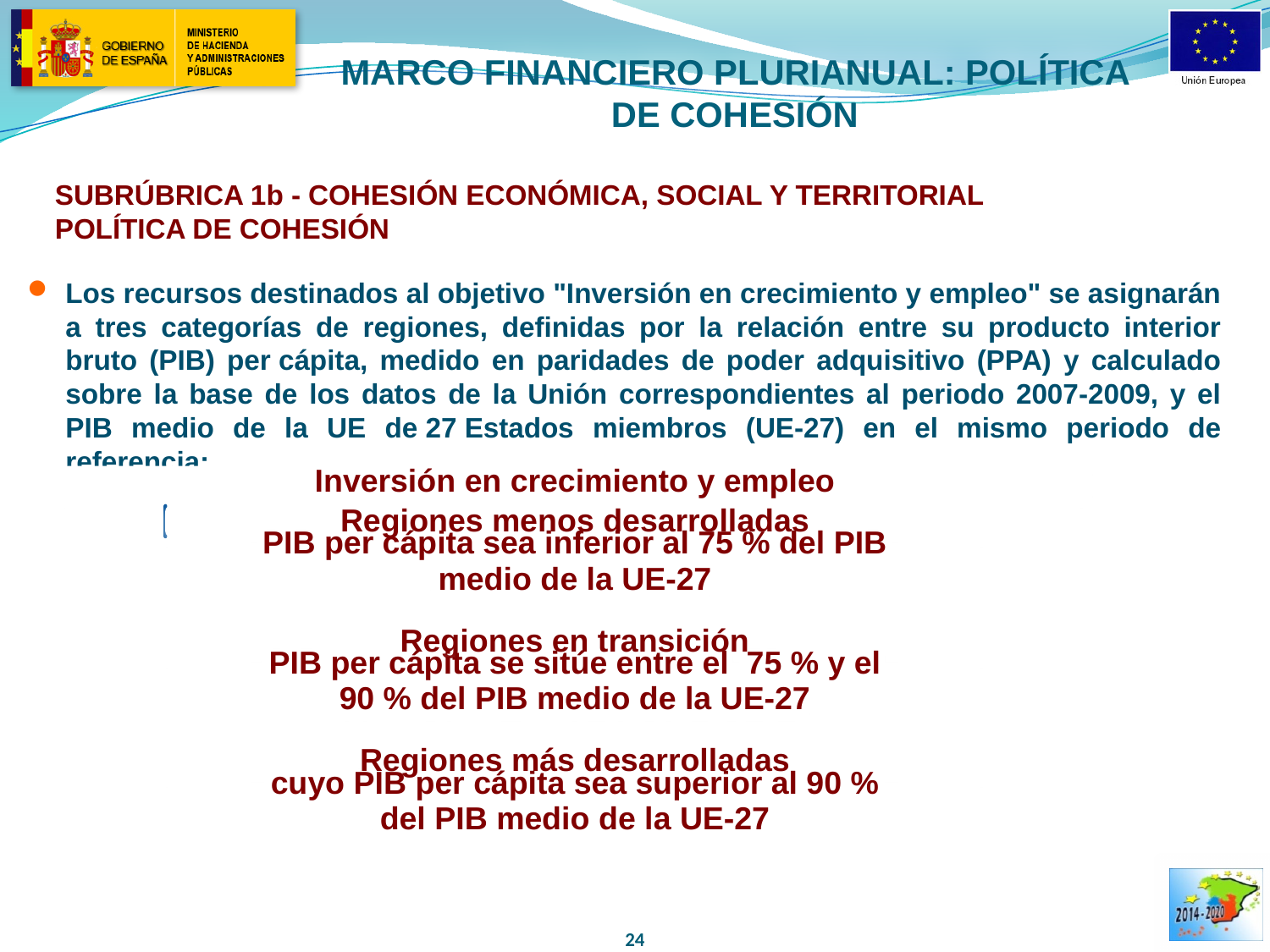

# MARCO FINANCIERO PLURIANUAL: POLÍTICA DE COHESIÓN
SUBRÚBRICA 1b - COHESIÓN ECONÓMICA, SOCIAL Y TERRITORIAL
POLÍTICA DE COHESIÓN
Los recursos destinados al objetivo "Inversión en crecimiento y empleo" se asignarán a tres categorías de regiones, definidas por la relación entre su producto interior bruto (PIB) per cápita, medido en paridades de poder adquisitivo (PPA) y calculado sobre la base de los datos de la Unión correspondientes al periodo 2007-2009, y el PIB medio de la UE de 27 Estados miembros (UE-27) en el mismo periodo de referencia:

Inversión en crecimiento y empleo
Regiones menos desarrolladas
PIB per cápita sea inferior al 75 % del PIB medio de la UE‑27
Regiones en transición
PIB per cápita se sitúe entre el  75 % y el 90 % del PIB medio de la UE‑27
Regiones más desarrolladas
cuyo PIB per cápita sea superior al 90 % del PIB medio de la UE‑27
24